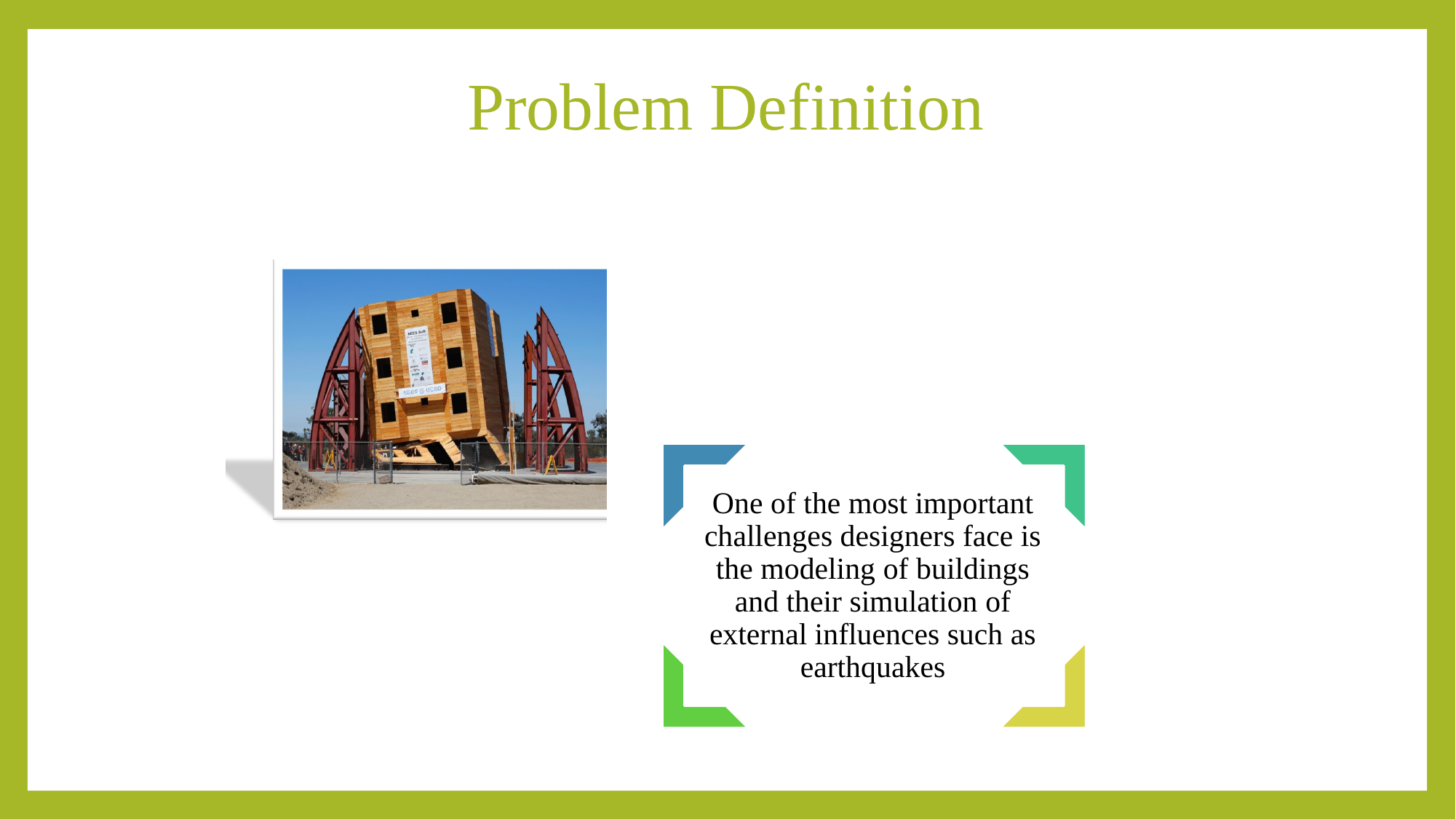

# Problem Definition
One of the most important challenges designers face is the modeling of buildings and their simulation of external influences such as earthquakes